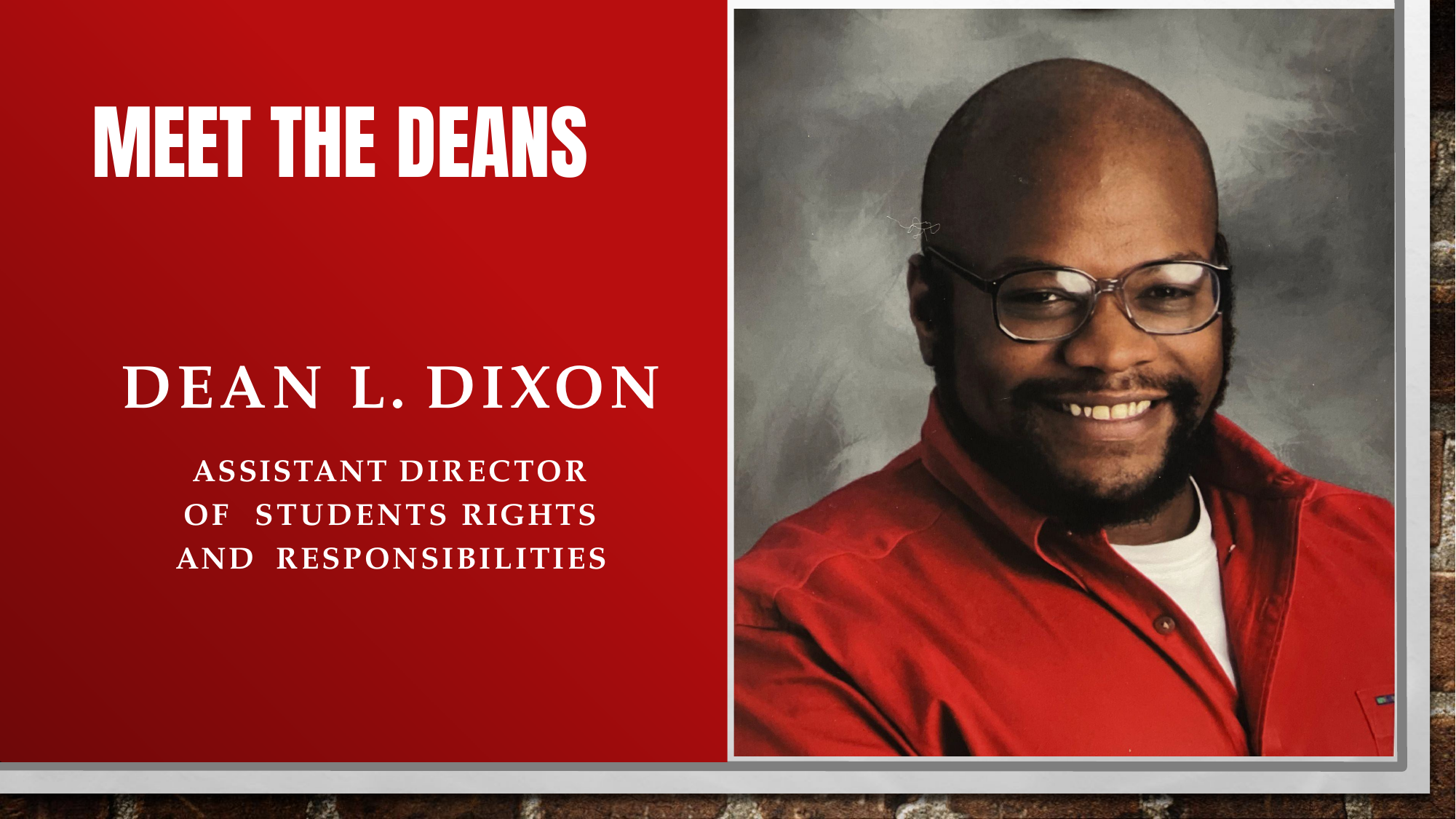

# MEET THE DEANS
DEAN L. DIXON
ASSISTANT DIRECTOR OF  STUDENTS RIGHTS AND  RESPONSIBILITIES